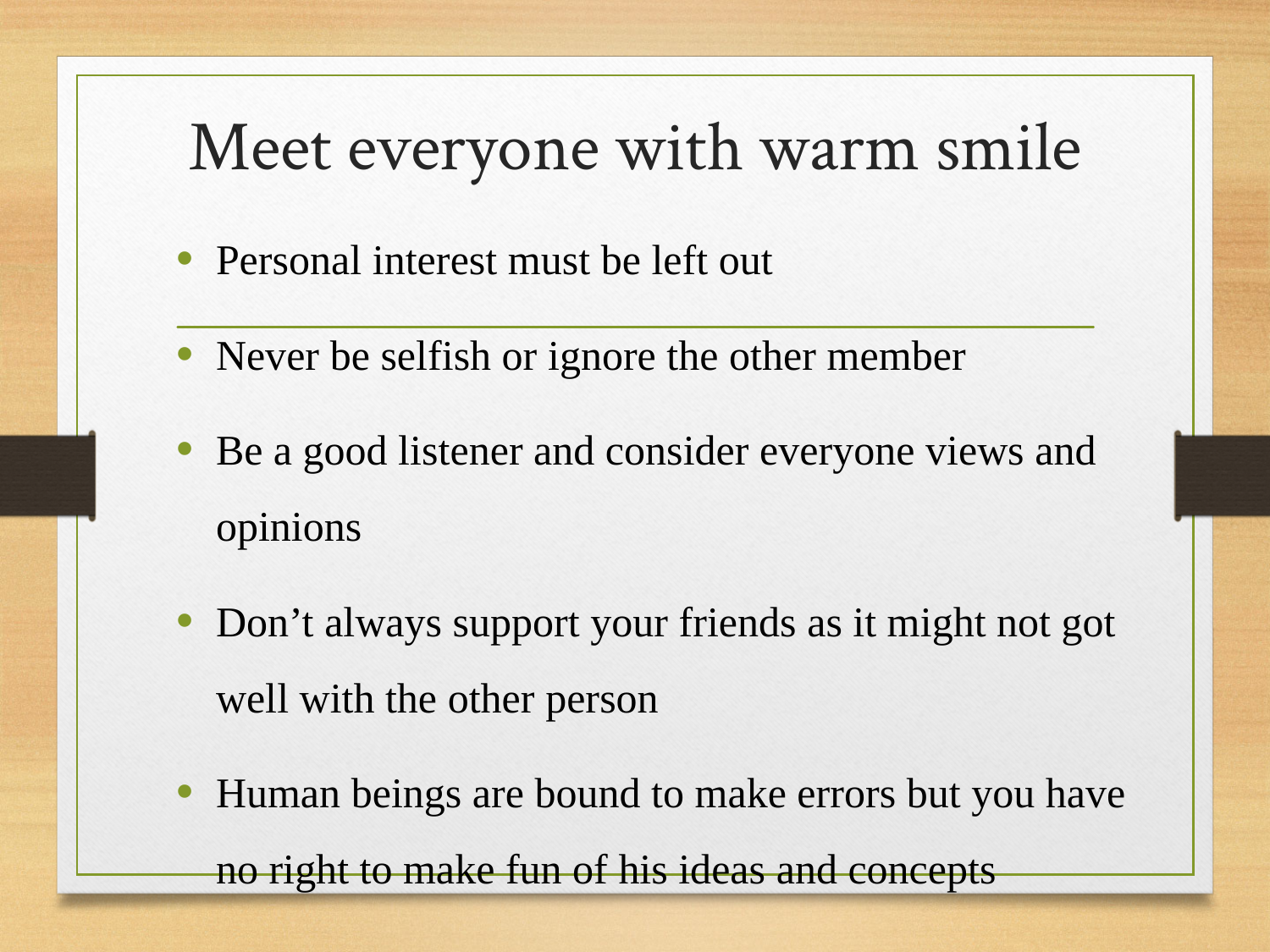

# Meet everyone with warm smile
Personal interest must be left out
Never be selfish or ignore the other member
Be a good listener and consider everyone views and opinions
Don’t always support your friends as it might not got well with the other person
Human beings are bound to make errors but you have no right to make fun of his ideas and concepts